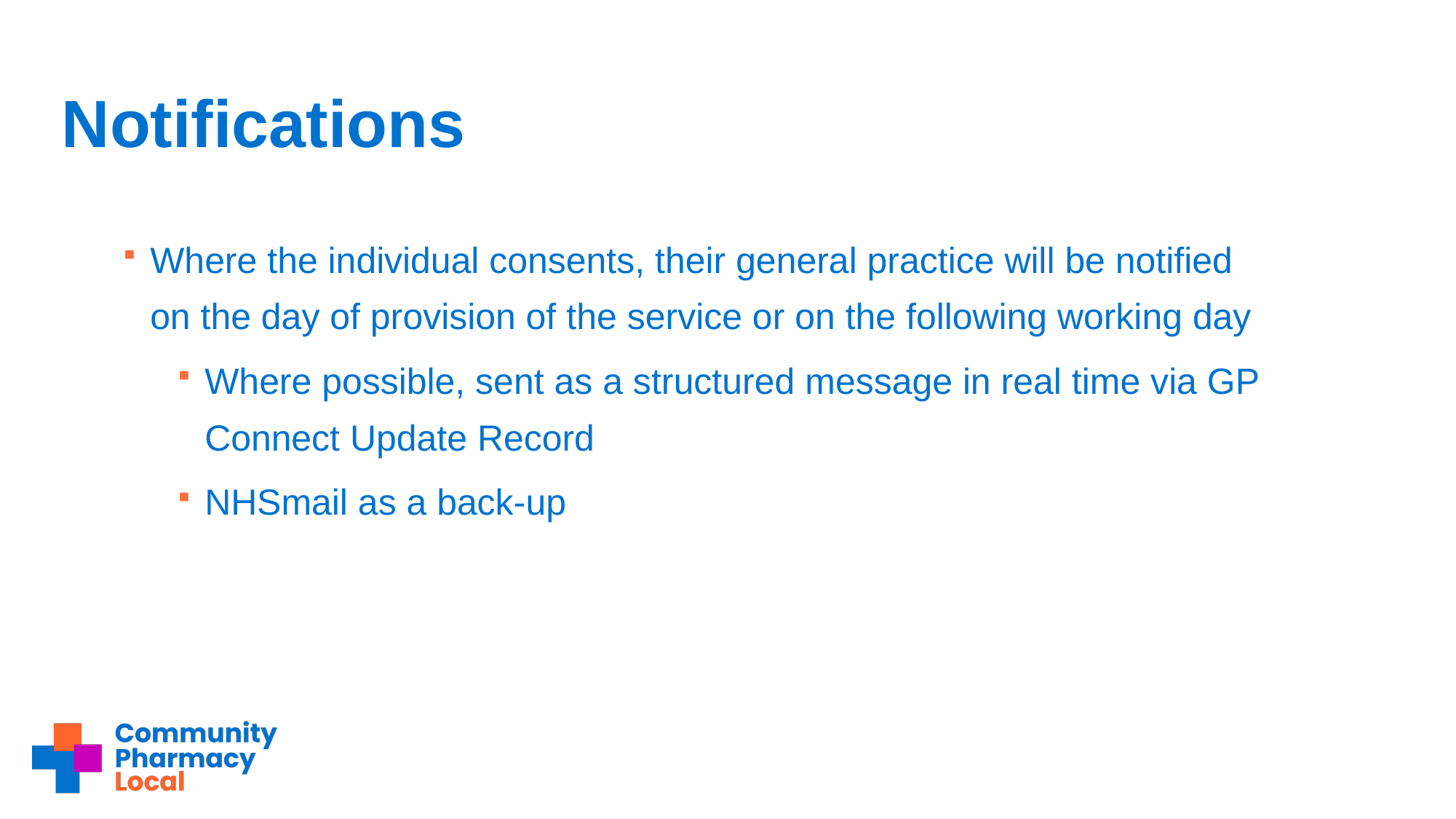

# Notifications
Where the individual consents, their general practice will be notified on the day of provision of the service or on the following working day
Where possible, sent as a structured message in real time via GP Connect Update Record
NHSmail as a back-up